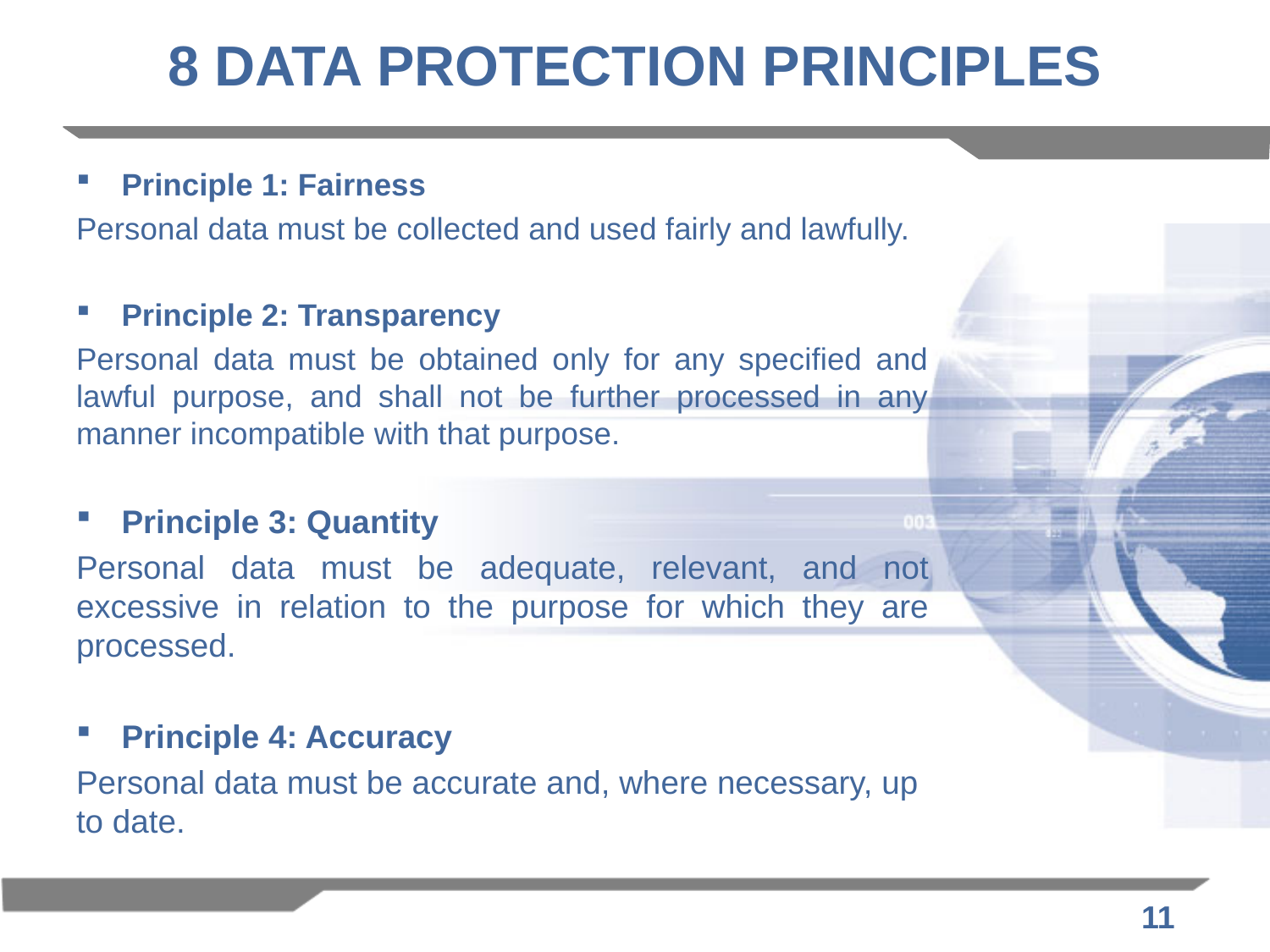

# 8 DATA PROTECTION PRINCIPLES
Principle 1: Fairness
Personal data must be collected and used fairly and lawfully.

Principle 2: Transparency
Personal data must be obtained only for any specified and lawful purpose, and shall not be further processed in any manner incompatible with that purpose.

Principle 3: Quantity
Personal data must be adequate, relevant, and not excessive in relation to the purpose for which they are processed.

Principle 4: Accuracy
Personal data must be accurate and, where necessary, up to date.